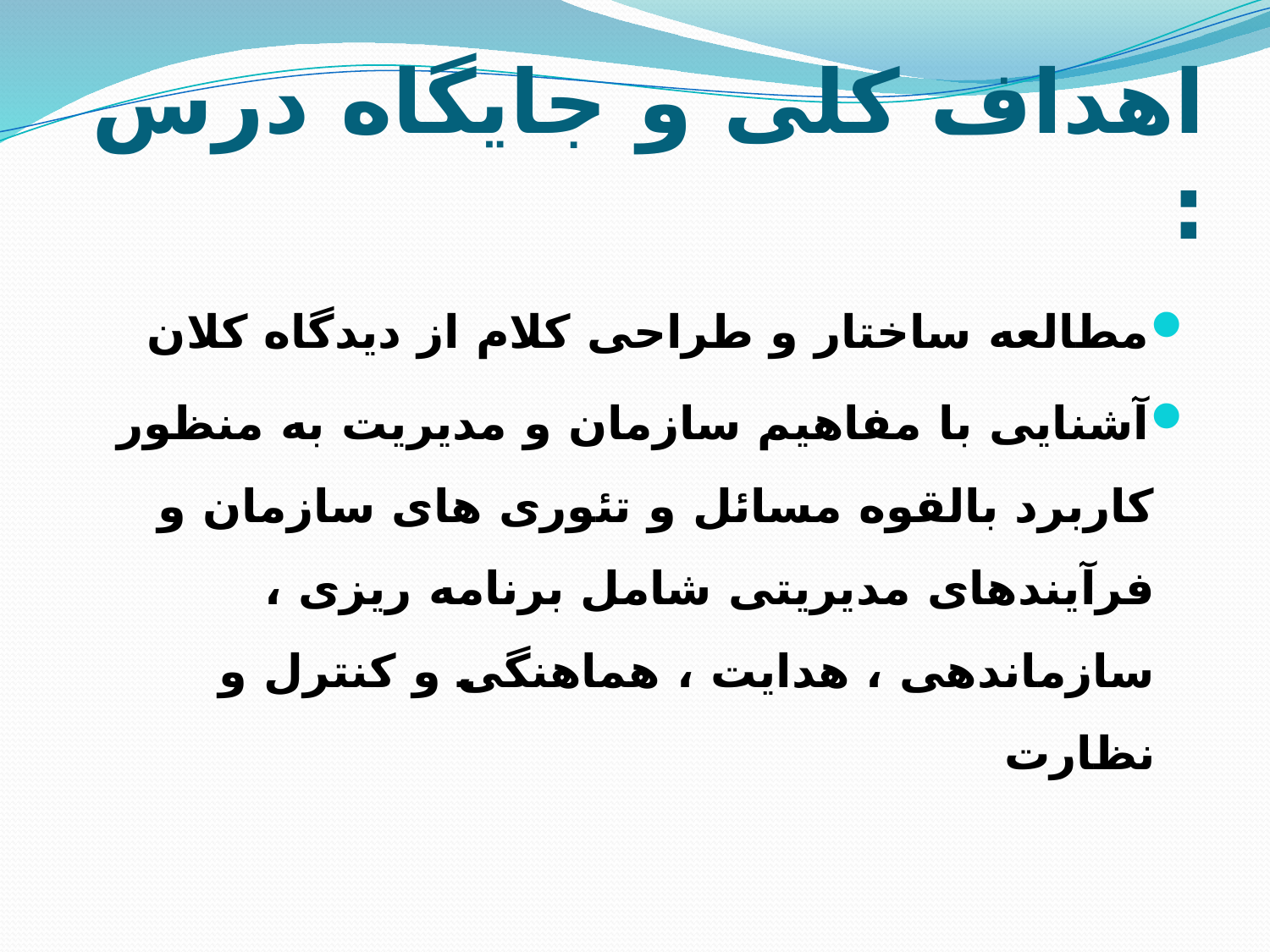

# اهداف كلی و جایگاه درس :
مطالعه ساختار و طراحی كلام از دیدگاه كلان
آشنایی با مفاهیم سازمان و مدیریت به منظور كاربرد بالقوه مسائل و تئوری های سازمان و فرآیندهای مدیریتی شامل برنامه ریزی ، سازماندهی ، هدایت ، هماهنگی و كنترل و نظارت